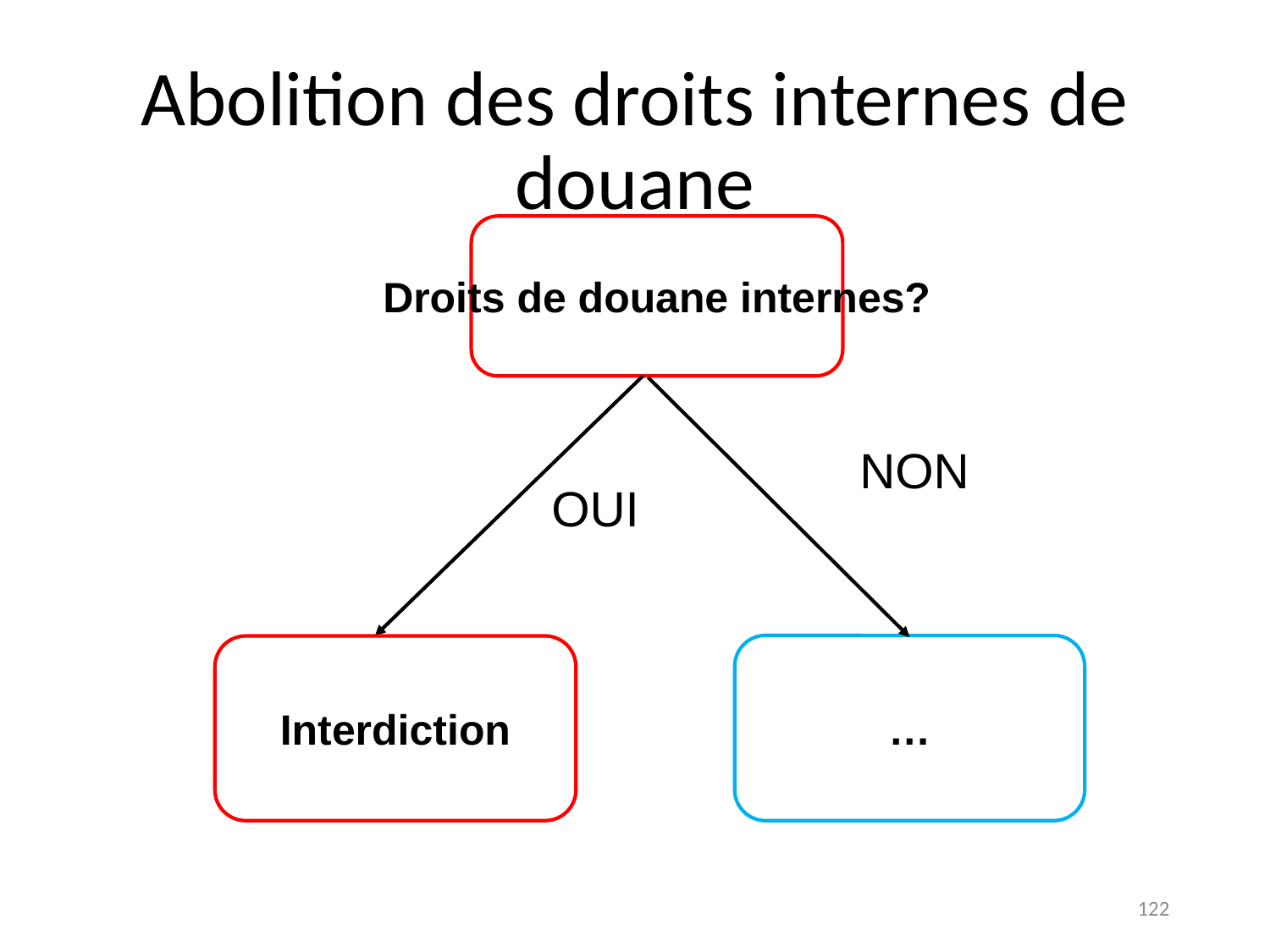

Abolition des droits internes de douane

Droits de douane internes?

NON
OUI
…
Interdiction
122